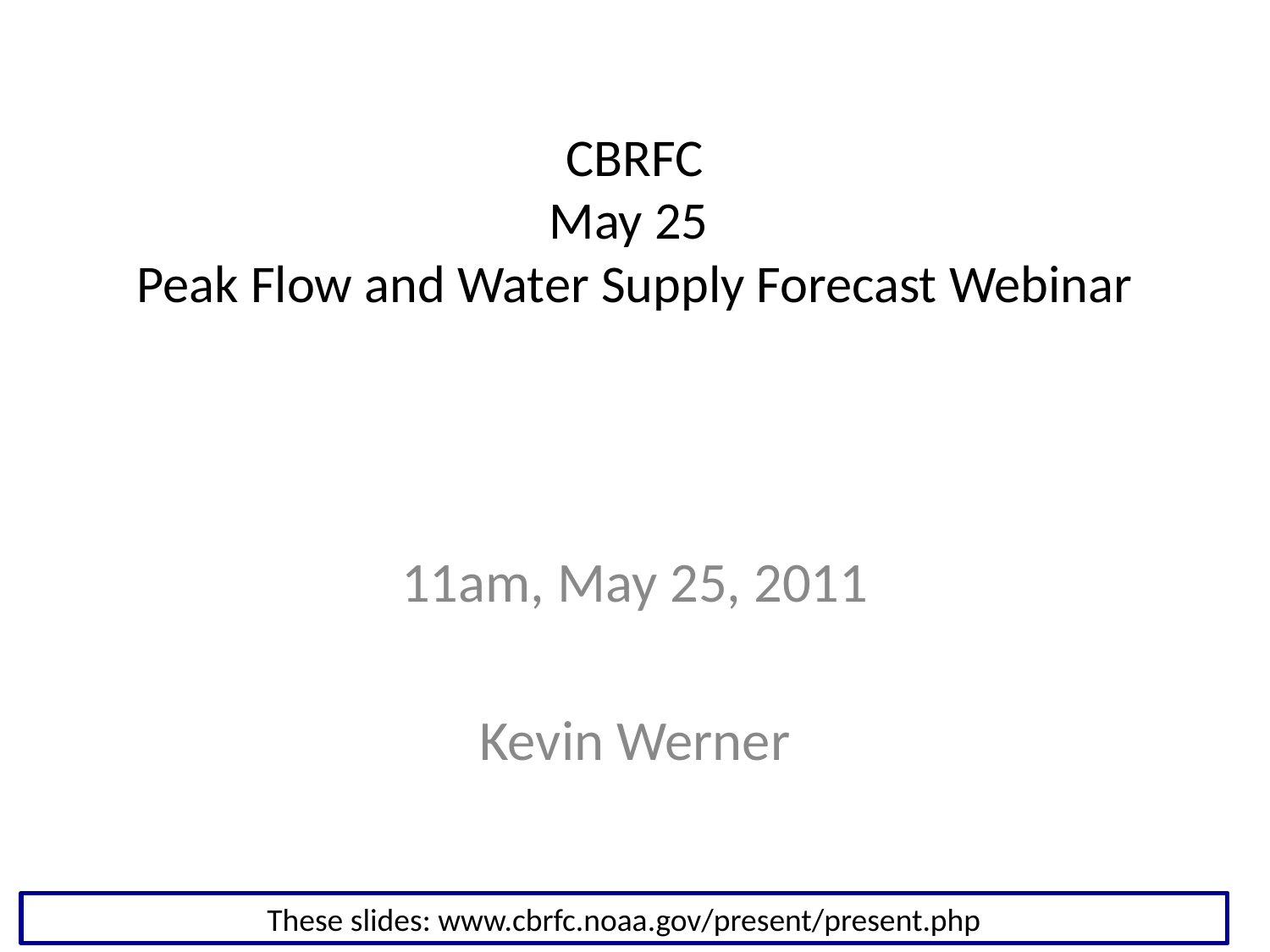

# CBRFC May 25 Peak Flow and Water Supply Forecast Webinar
11am, May 25, 2011

Kevin Werner
These slides: www.cbrfc.noaa.gov/present/present.php